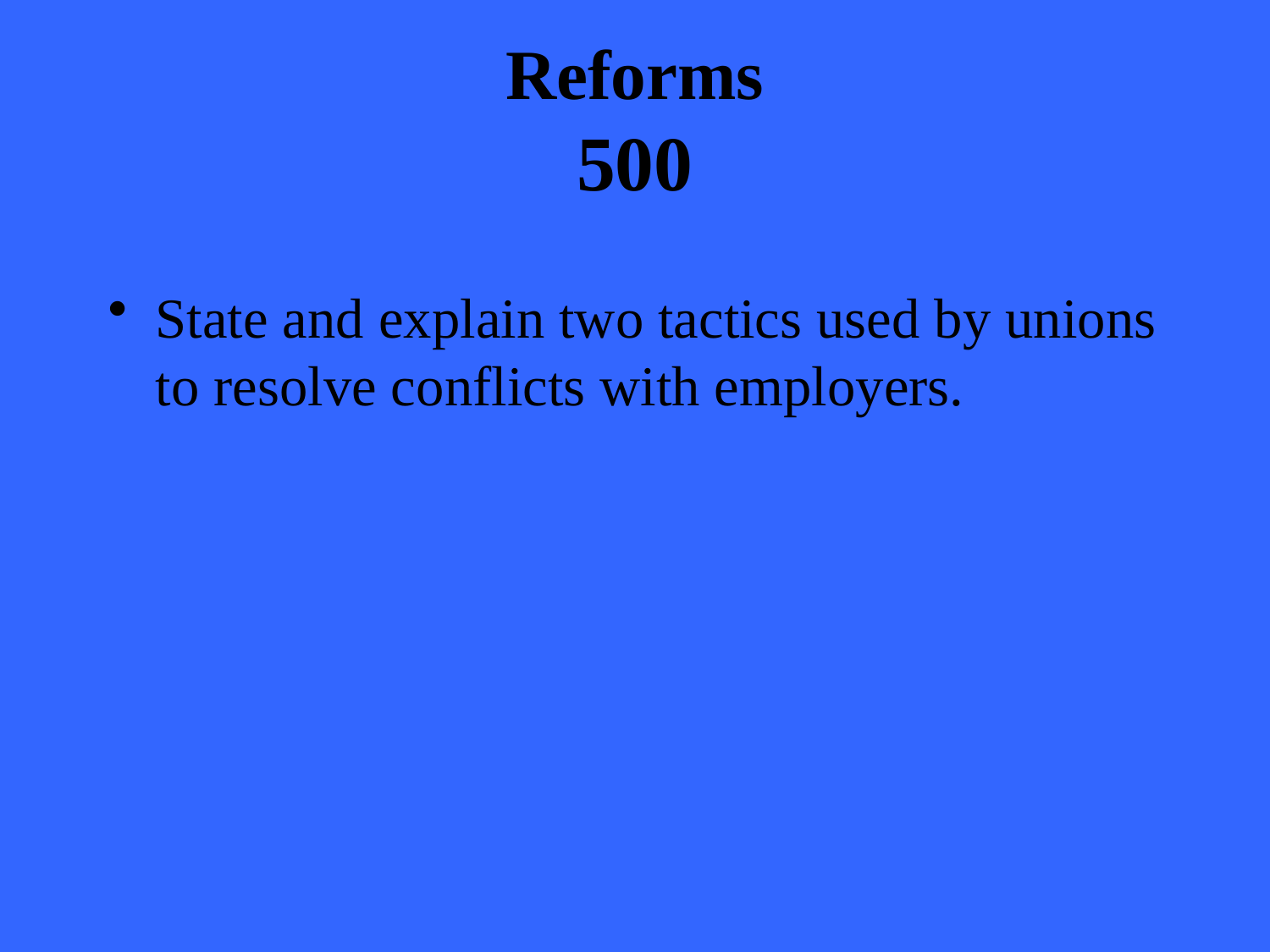

# Reforms 500
State and explain two tactics used by unions to resolve conflicts with employers.